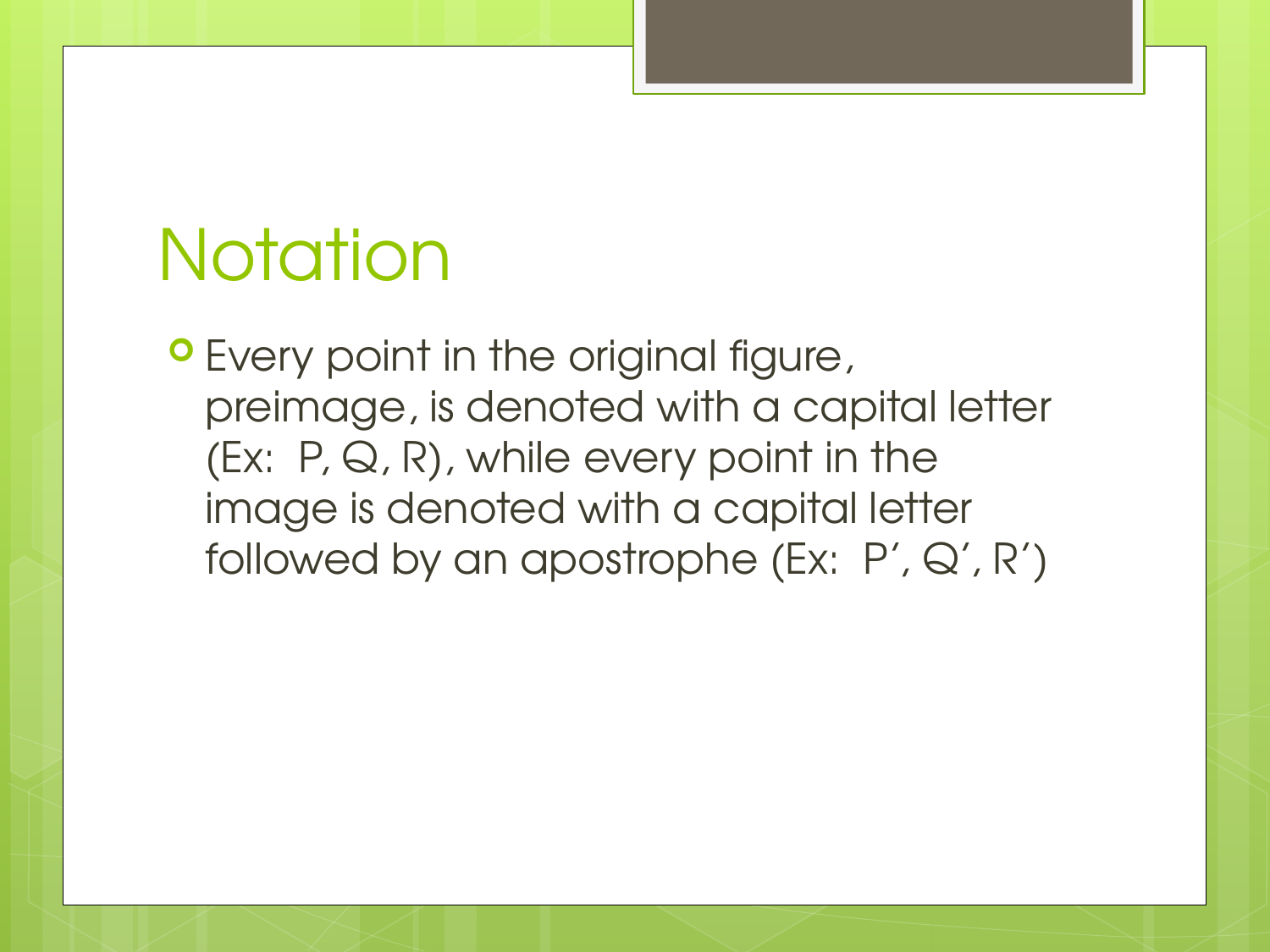

# Notation
Every point in the original figure, preimage, is denoted with a capital letter (Ex:  P, Q, R), while every point in the image is denoted with a capital letter followed by an apostrophe (Ex:  P’, Q’, R’)